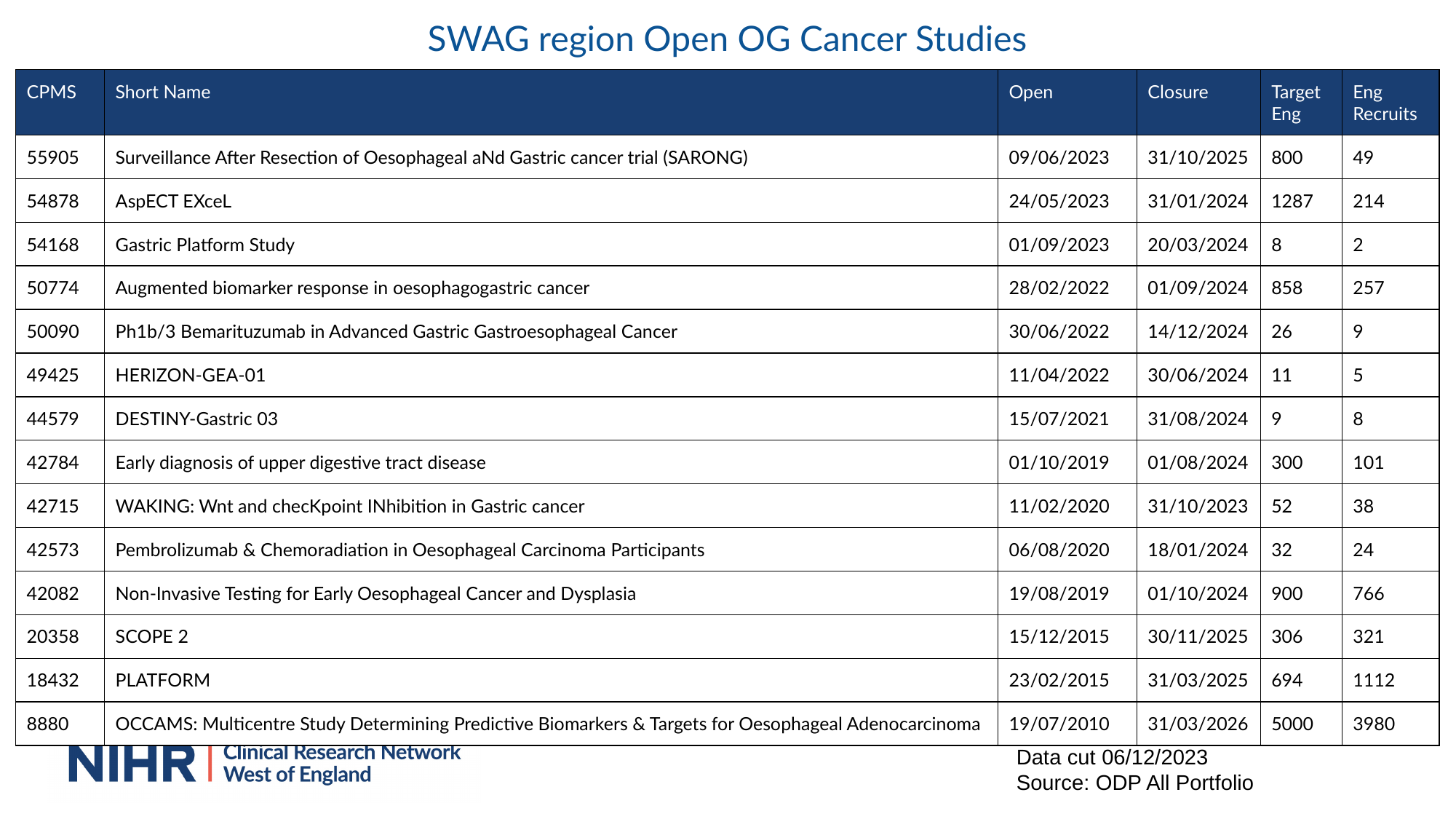

SWAG region Open OG Cancer Studies
| CPMS | Short Name | Open | Closure | Target Eng | Eng Recruits |
| --- | --- | --- | --- | --- | --- |
| 55905 | Surveillance After Resection of Oesophageal aNd Gastric cancer trial (SARONG) | 09/06/2023 | 31/10/2025 | 800 | 49 |
| 54878 | AspECT EXceL | 24/05/2023 | 31/01/2024 | 1287 | 214 |
| 54168 | Gastric Platform Study | 01/09/2023 | 20/03/2024 | 8 | 2 |
| 50774 | Augmented biomarker response in oesophagogastric cancer | 28/02/2022 | 01/09/2024 | 858 | 257 |
| 50090 | Ph1b/3 Bemarituzumab in Advanced Gastric Gastroesophageal Cancer | 30/06/2022 | 14/12/2024 | 26 | 9 |
| 49425 | HERIZON-GEA-01 | 11/04/2022 | 30/06/2024 | 11 | 5 |
| 44579 | DESTINY-Gastric 03 | 15/07/2021 | 31/08/2024 | 9 | 8 |
| 42784 | Early diagnosis of upper digestive tract disease | 01/10/2019 | 01/08/2024 | 300 | 101 |
| 42715 | WAKING: Wnt and checKpoint INhibition in Gastric cancer | 11/02/2020 | 31/10/2023 | 52 | 38 |
| 42573 | Pembrolizumab & Chemoradiation in Oesophageal Carcinoma Participants | 06/08/2020 | 18/01/2024 | 32 | 24 |
| 42082 | Non-Invasive Testing for Early Oesophageal Cancer and Dysplasia | 19/08/2019 | 01/10/2024 | 900 | 766 |
| 20358 | SCOPE 2 | 15/12/2015 | 30/11/2025 | 306 | 321 |
| 18432 | PLATFORM | 23/02/2015 | 31/03/2025 | 694 | 1112 |
| 8880 | OCCAMS: Multicentre Study Determining Predictive Biomarkers & Targets for Oesophageal Adenocarcinoma | 19/07/2010 | 31/03/2026 | 5000 | 3980 |
Data cut 06/12/2023
Source: ODP All Portfolio